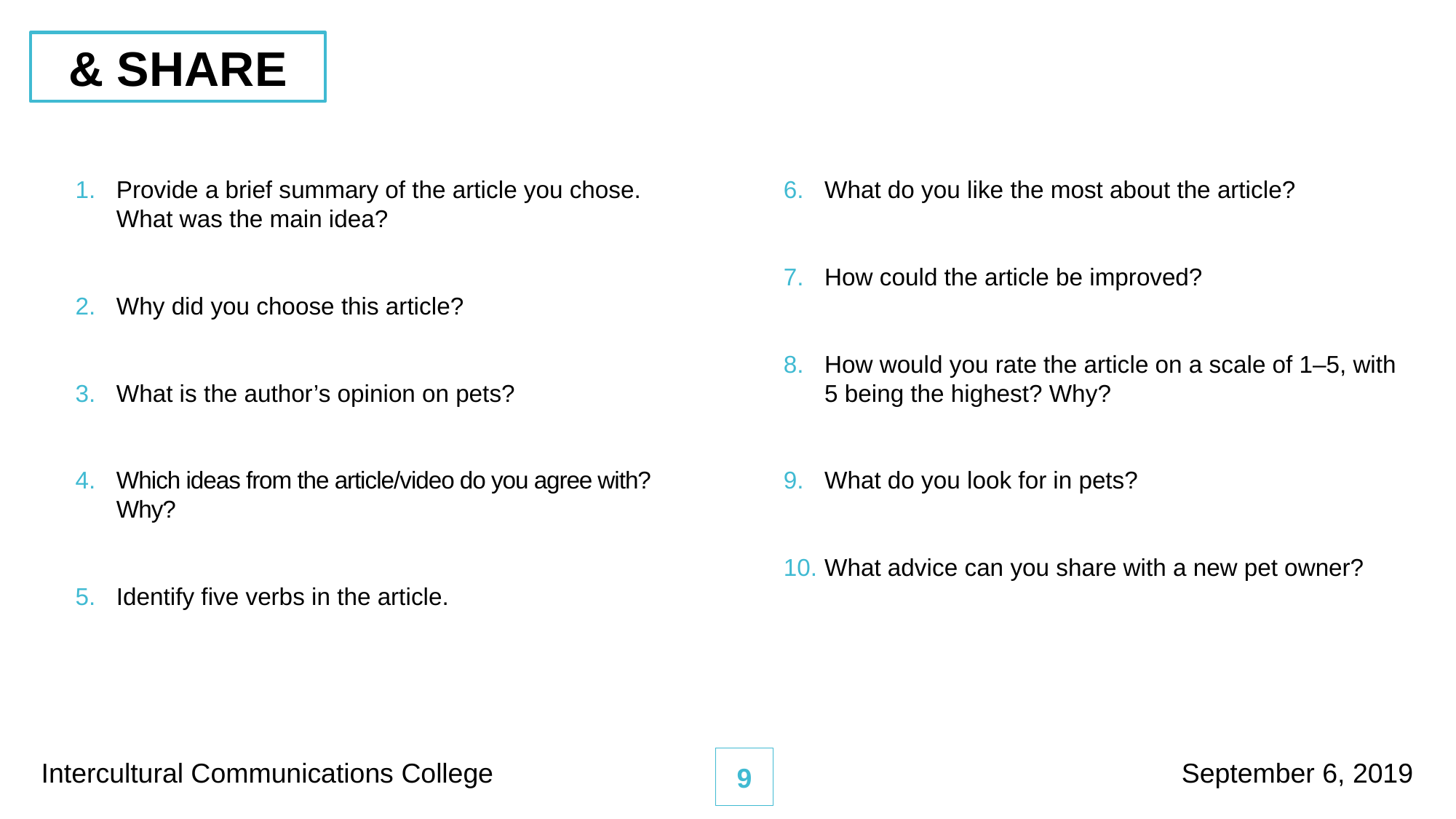

& SHARE
What do you like the most about the article?

How could the article be improved?

How would you rate the article on a scale of 1–5, with 5 being the highest? Why?

What do you look for in pets?

What advice can you share with a new pet owner?

Provide a brief summary of the article you chose. What was the main idea?

Why did you choose this article?

What is the author’s opinion on pets?

Which ideas from the article/video do you agree with? Why?

Identify five verbs in the article.

9
Intercultural Communications College
September 6, 2019